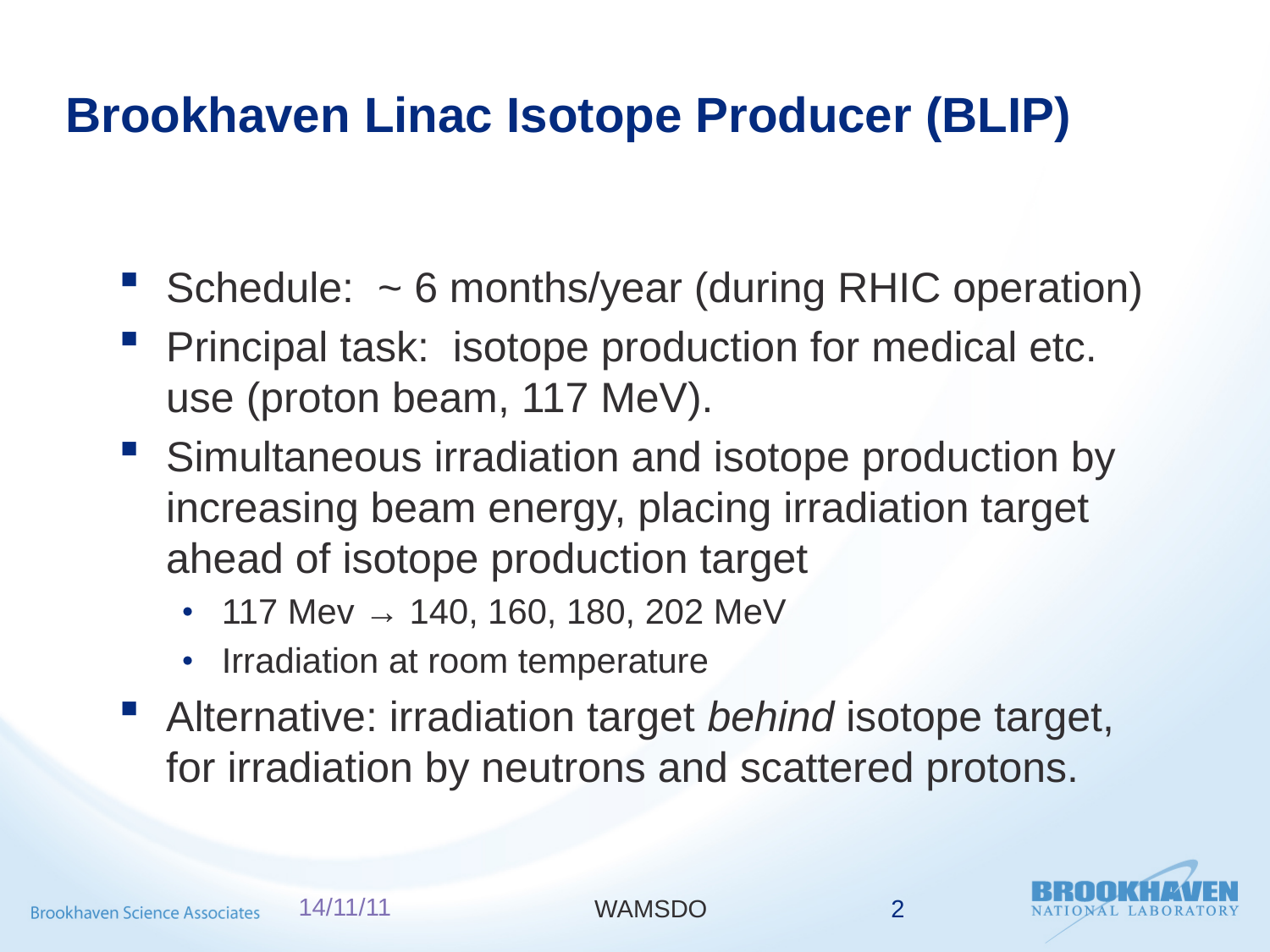

# Brookhaven Linac Isotope Producer (BLIP)
Schedule:  ~ 6 months/year (during RHIC operation)
Principal task:  isotope production for medical etc. use (proton beam, 117 MeV).
Simultaneous irradiation and isotope production by increasing beam energy, placing irradiation target ahead of isotope production target
117 Mev → 140, 160, 180, 202 MeV
Irradiation at room temperature
Alternative: irradiation target behind isotope target, for irradiation by neutrons and scattered protons.
14/11/11
WAMSDO
2